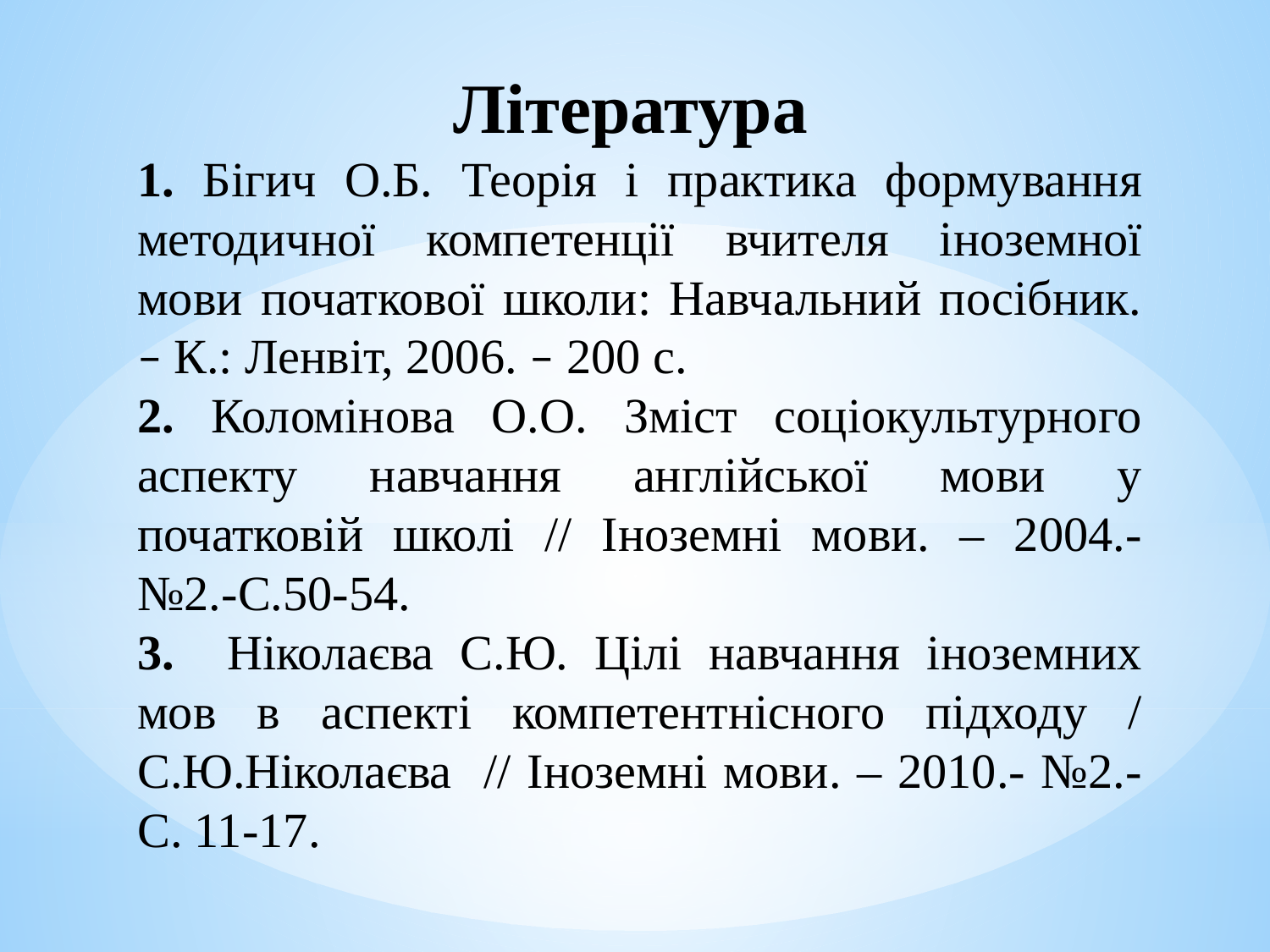

Література
1. Бігич О.Б. Теорія і практика формування методичної компетенції вчителя іноземної мови початкової школи: Навчальний посібник. – К.: Ленвіт, 2006. – 200 с.
2. Коломінова О.О. Зміст соціокультурного аспекту навчання англійської мови у початковій школі // Іноземні мови. – 2004.- №2.-С.50-54.
3.  Ніколаєва С.Ю. Цілі навчання іноземних мов в аспекті компетентнісного підходу / С.Ю.Ніколаєва  // Іноземні мови. – 2010.- №2.-С. 11-17.